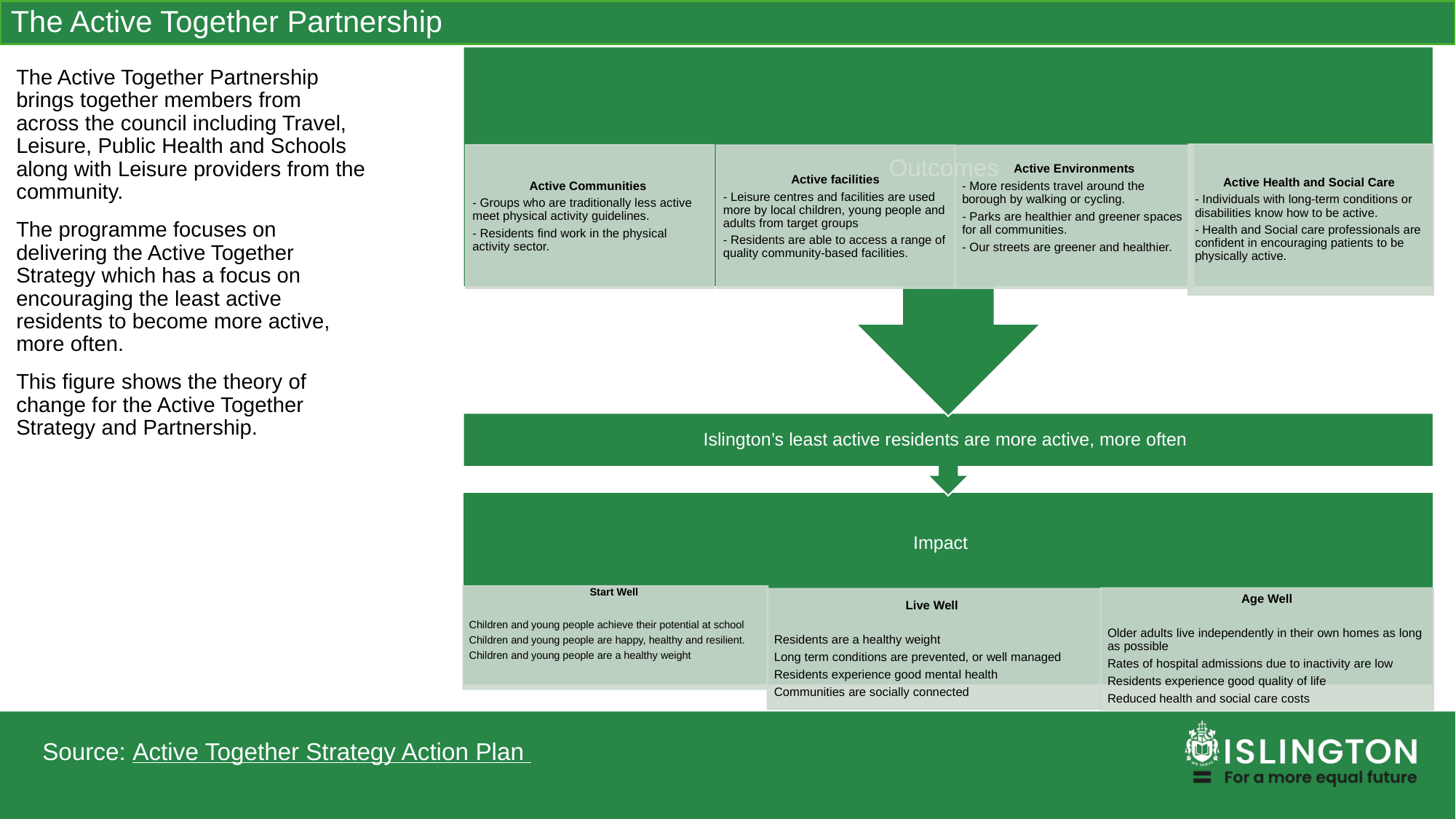

The Active Together Partnership
Impact
Start Well

Children and young people achieve their potential at school
Children and young people are happy, healthy and resilient.
Children and young people are a healthy weight
Live Well

Residents are a healthy weight
Long term conditions are prevented, or well managed
Residents experience good mental health
Communities are socially connected
Age Well

Older adults live independently in their own homes as long as possible
Rates of hospital admissions due to inactivity are low
Residents experience good quality of life
Reduced health and social care costs
Islington’s least active residents are more active, more often
Outcomes
Active Communities
- Groups who are traditionally less active meet physical activity guidelines.
- Residents find work in the physical activity sector.
Active facilities
- Leisure centres and facilities are used more by local children, young people and adults from target groups
- Residents are able to access a range of quality community-based facilities.
Active Environments
- More residents travel around the borough by walking or cycling.
- Parks are healthier and greener spaces for all communities.
- Our streets are greener and healthier.

Active Health and Social Care
- Individuals with long-term conditions or disabilities know how to be active.
- Health and Social care professionals are confident in encouraging patients to be physically active.
The Active Together Partnership brings together members from across the council including Travel, Leisure, Public Health and Schools along with Leisure providers from the community.
The programme focuses on delivering the Active Together Strategy which has a focus on encouraging the least active residents to become more active, more often.
This figure shows the theory of change for the Active Together Strategy and Partnership.

Source: Active Together Strategy Action Plan